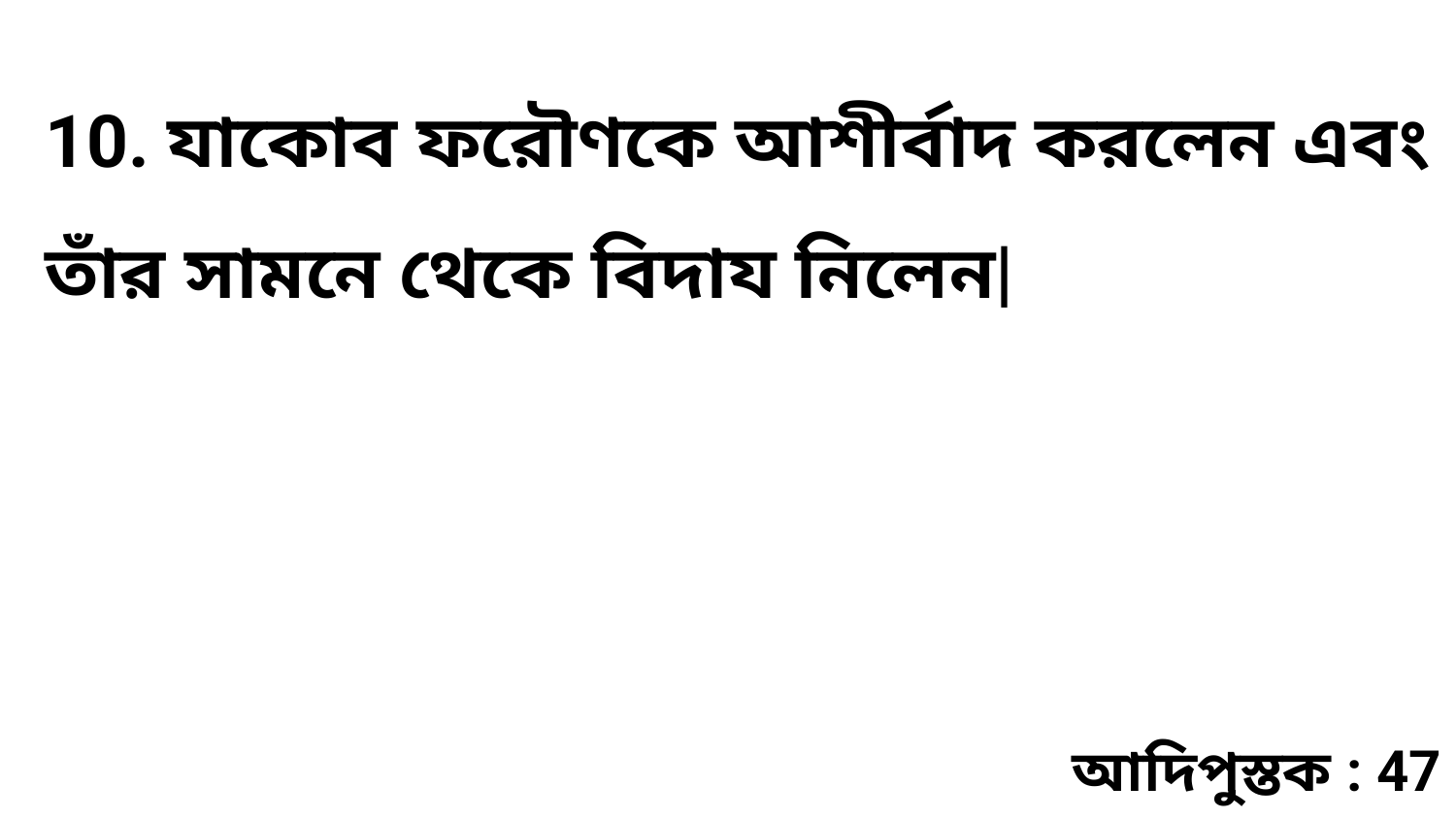

10. যাকোব ফরৌণকে আশীর্বাদ করলেন এবং তাঁর সামনে থেকে বিদায নিলেন|
আদিপুস্তক : 47